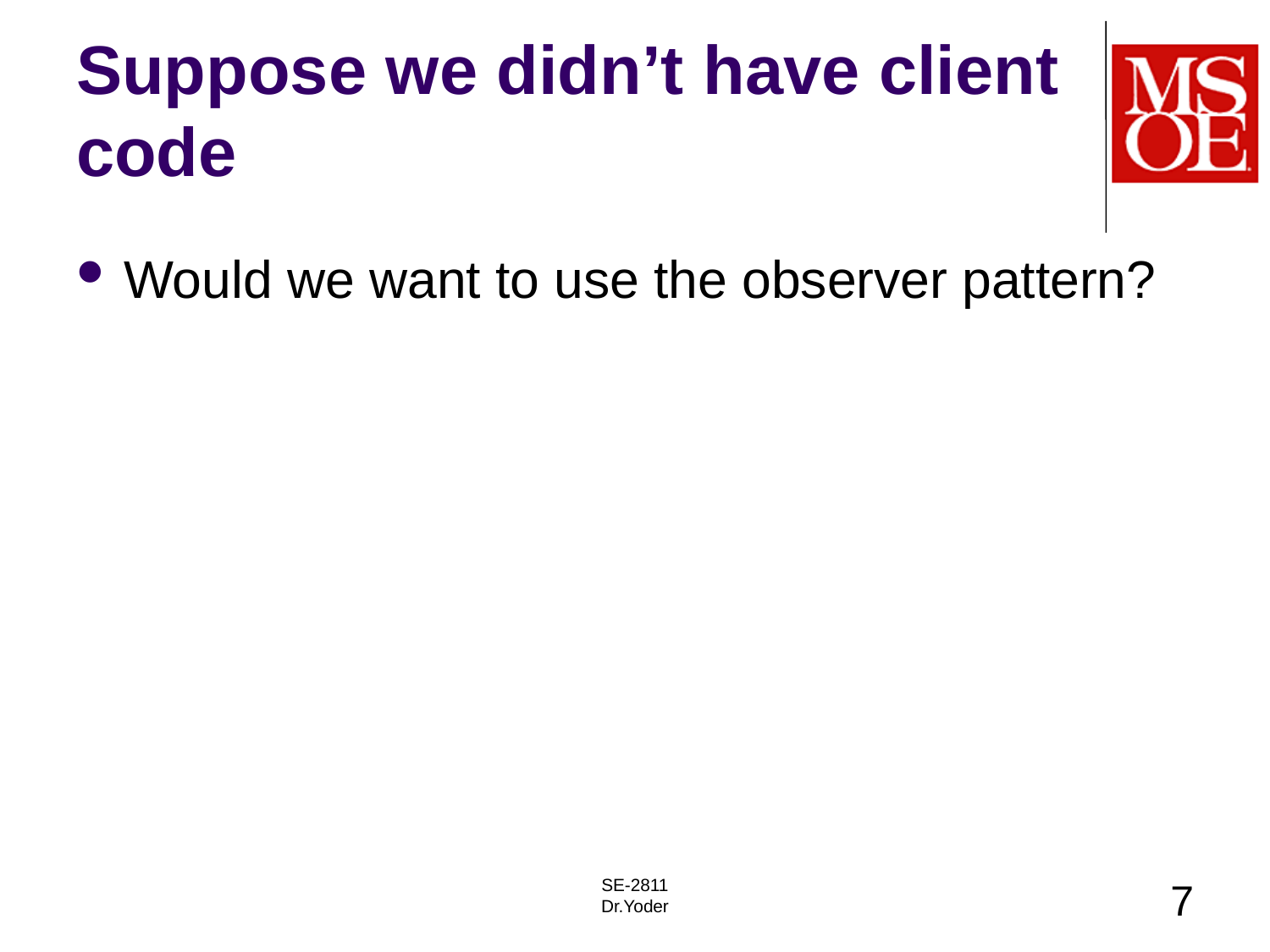

# Suppose we didn’t have client code
Would we want to use the observer pattern?
SE-2811
Dr.Yoder
7